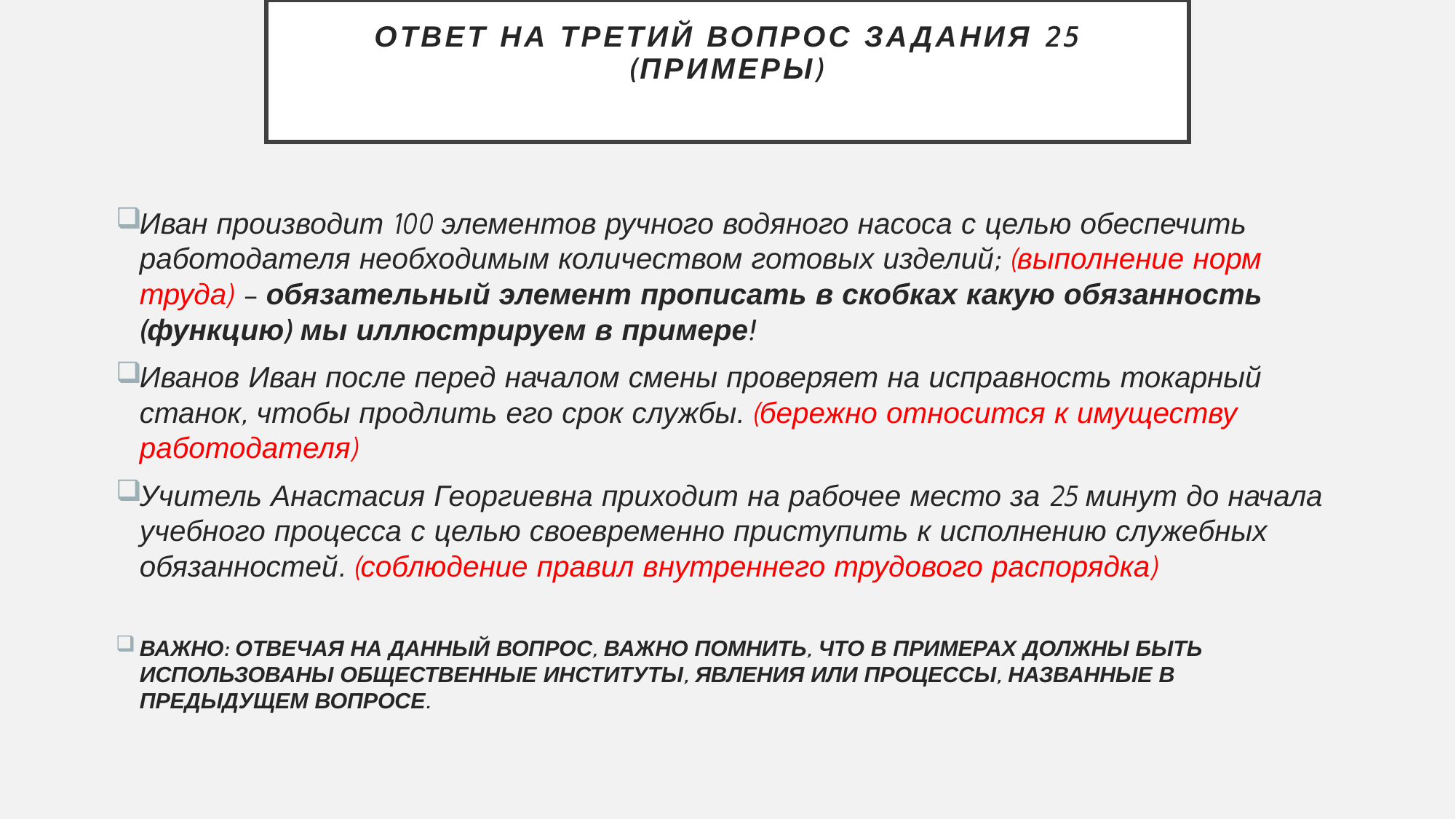

# ОТВЕТ НА ТРЕТИЙ ВОПРОС ЗАДАНИЯ 25 (ПРИМЕРЫ)

Иван производит 100 элементов ручного водяного насоса с целью обеспечить работодателя необходимым количеством готовых изделий; (выполнение норм труда) – обязательный элемент прописать в скобках какую обязанность (функцию) мы иллюстрируем в примере!
Иванов Иван после перед началом смены проверяет на исправность токарный станок, чтобы продлить его срок службы. (бережно относится к имуществу работодателя)
Учитель Анастасия Георгиевна приходит на рабочее место за 25 минут до начала учебного процесса с целью своевременно приступить к исполнению служебных обязанностей. (соблюдение правил внутреннего трудового распорядка)

ВАЖНО: ОТВЕЧАЯ НА ДАННЫЙ ВОПРОС, ВАЖНО ПОМНИТЬ, ЧТО В ПРИМЕРАХ ДОЛЖНЫ БЫТЬ ИСПОЛЬЗОВАНЫ ОБЩЕСТВЕННЫЕ ИНСТИТУТЫ, ЯВЛЕНИЯ ИЛИ ПРОЦЕССЫ, НАЗВАННЫЕ В ПРЕДЫДУЩЕМ ВОПРОСЕ.